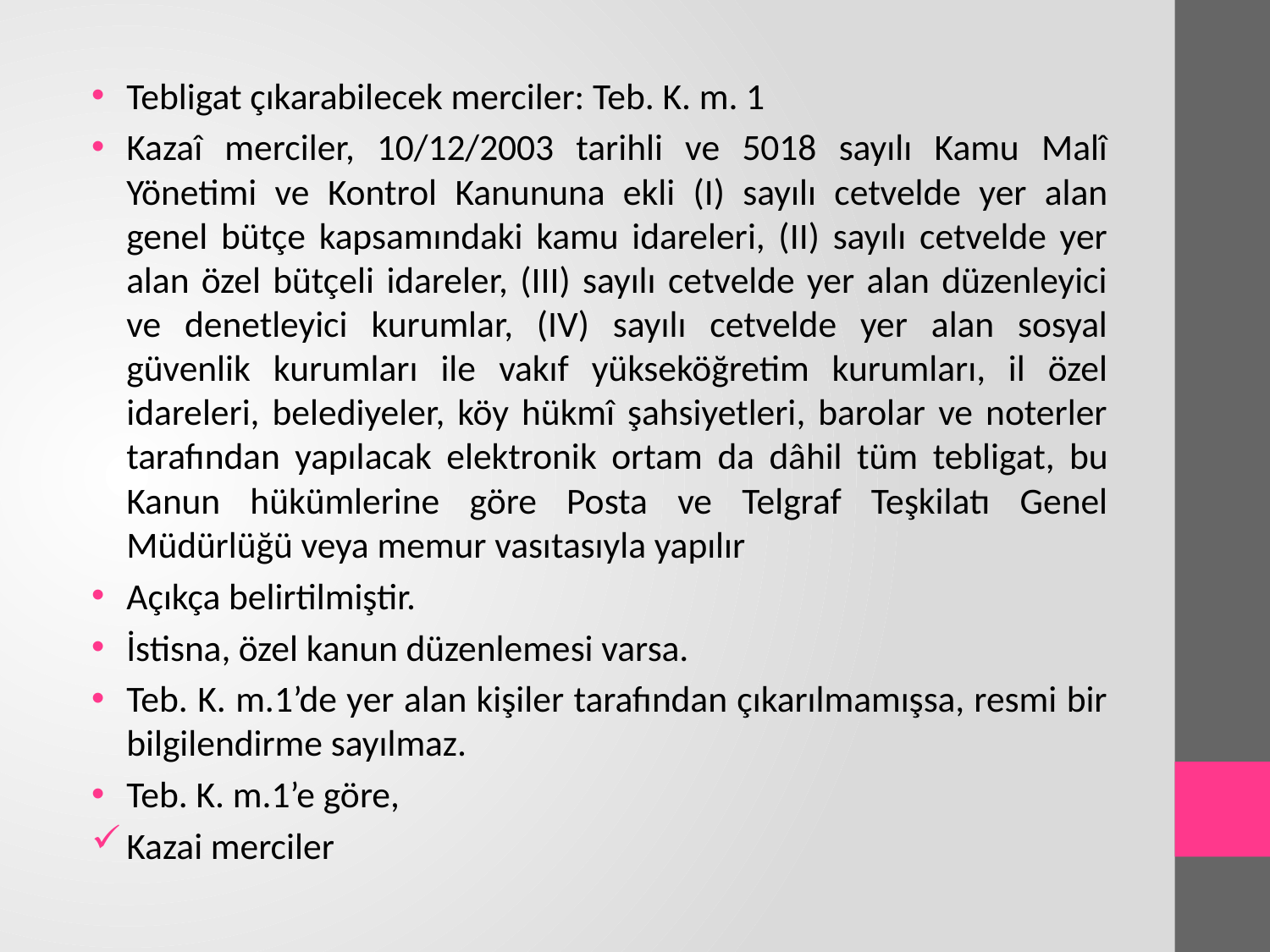

Tebligat çıkarabilecek merciler: Teb. K. m. 1
Kazaî merciler, 10/12/2003 tarihli ve 5018 sayılı Kamu Malî Yönetimi ve Kontrol Kanununa ekli (I) sayılı cetvelde yer alan genel bütçe kapsamındaki kamu idareleri, (II) sayılı cetvelde yer alan özel bütçeli idareler, (III) sayılı cetvelde yer alan düzenleyici ve denetleyici kurumlar, (IV) sayılı cetvelde yer alan sosyal güvenlik kurumları ile vakıf yükseköğretim kurumları, il özel idareleri, belediyeler, köy hükmî şahsiyetleri, barolar ve noterler tarafından yapılacak elektronik ortam da dâhil tüm tebligat, bu Kanun hükümlerine göre Posta ve Telgraf Teşkilatı Genel Müdürlüğü veya memur vasıtasıyla yapılır
Açıkça belirtilmiştir.
İstisna, özel kanun düzenlemesi varsa.
Teb. K. m.1’de yer alan kişiler tarafından çıkarılmamışsa, resmi bir bilgilendirme sayılmaz.
Teb. K. m.1’e göre,
Kazai merciler